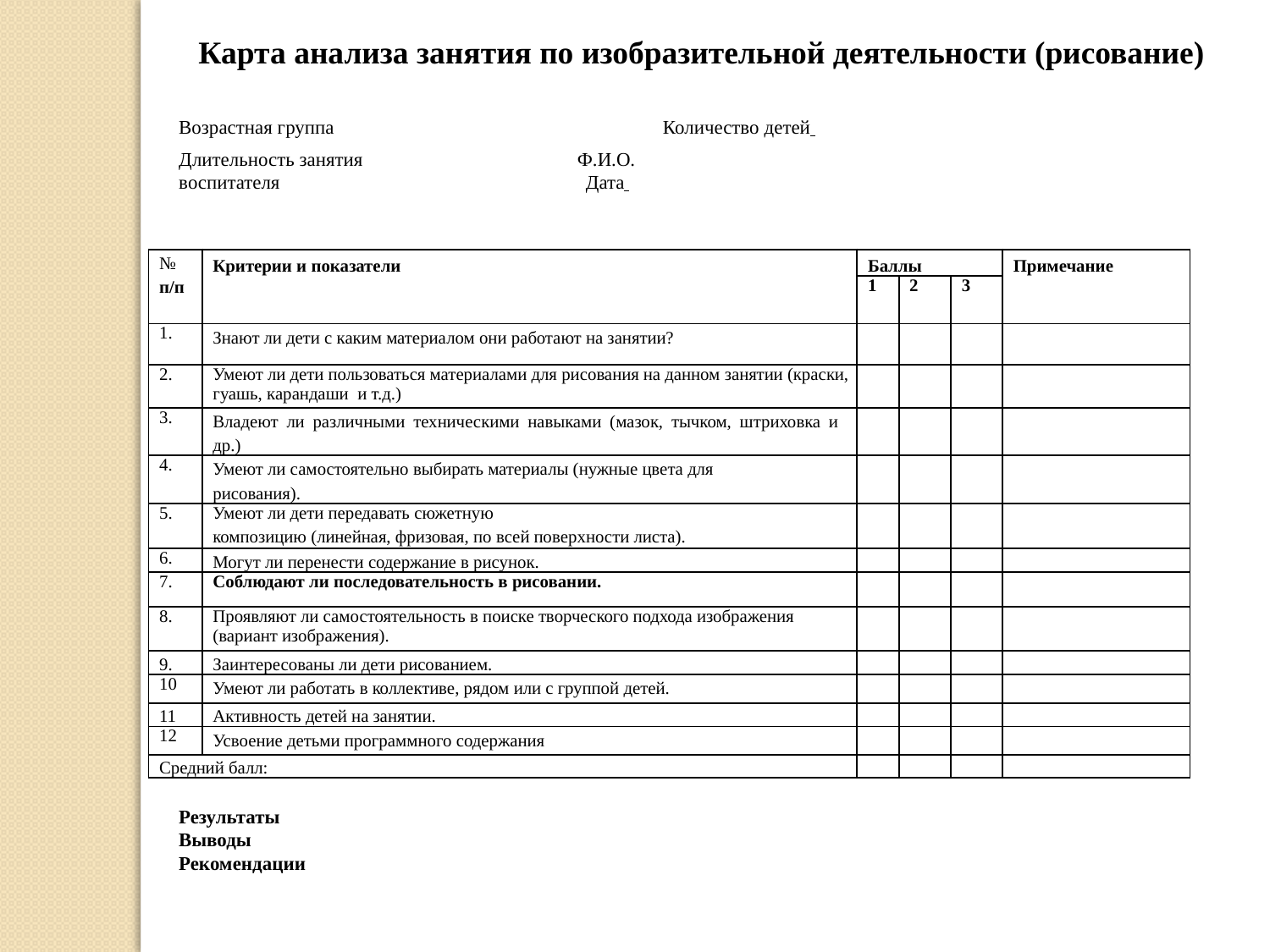

Карта анализа занятия по изобразительной деятельности (рисование)
Возрастная группа	Количество детей
Длительность занятия	Ф.И.О.
воспитателя	Дата
| № п/п | Критерии и показатели | Баллы |  |  | Примечание |
| --- | --- | --- | --- | --- | --- |
|  |  | 1 | 2 | 3 |  |
| 1. | Знают ли дети с каким материалом они работают на занятии? |  |  |  |  |
| 2. | Умеют ли дети пользоваться материалами для рисования на данном занятии (краски, гуашь, карандаши и т.д.) |  |  |  |  |
| 3. | Владеют ли различными техническими навыками (мазок, тычком, штриховка и др.) |  |  |  |  |
| 4. | Умеют ли самостоятельно выбирать материалы (нужные цвета для рисования). |  |  |  |  |
| 5. | Умеют ли дети передавать сюжетную композицию (линейная, фризовая, по всей поверхности листа). |  |  |  |  |
| 6. | Могут ли перенести содержание в рисунок. |  |  |  |  |
| 7. | Соблюдают ли последовательность в рисовании. |  |  |  |  |
| 8. | Проявляют ли самостоятельность в поиске творческого подхода изображения (вариант изображения). |  |  |  |  |
| 9. | Заинтересованы ли дети рисованием. |  |  |  |  |
| 10 | Умеют ли работать в коллективе, рядом или с группой детей. |  |  |  |  |
| 11 | Активность детей на занятии. |  |  |  |  |
| 12 | Усвоение детьми программного содержания |  |  |  |  |
| Средний балл: |  |  |  |  |  |
Результаты
Выводы
Рекомендации